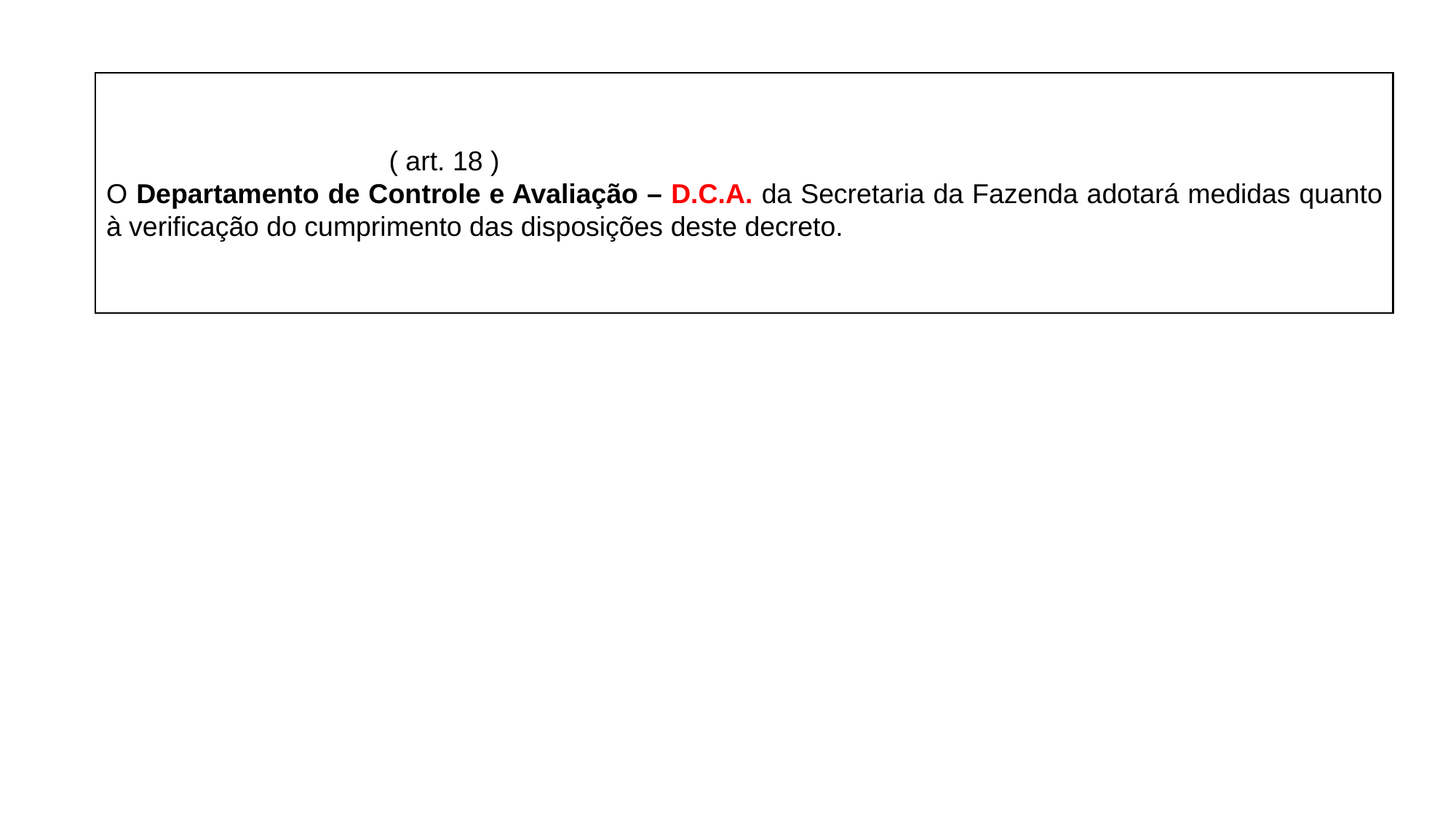

( art. 18 )
O Departamento de Controle e Avaliação – D.C.A. da Secretaria da Fazenda adotará medidas quanto à verificação do cumprimento das disposições deste decreto.